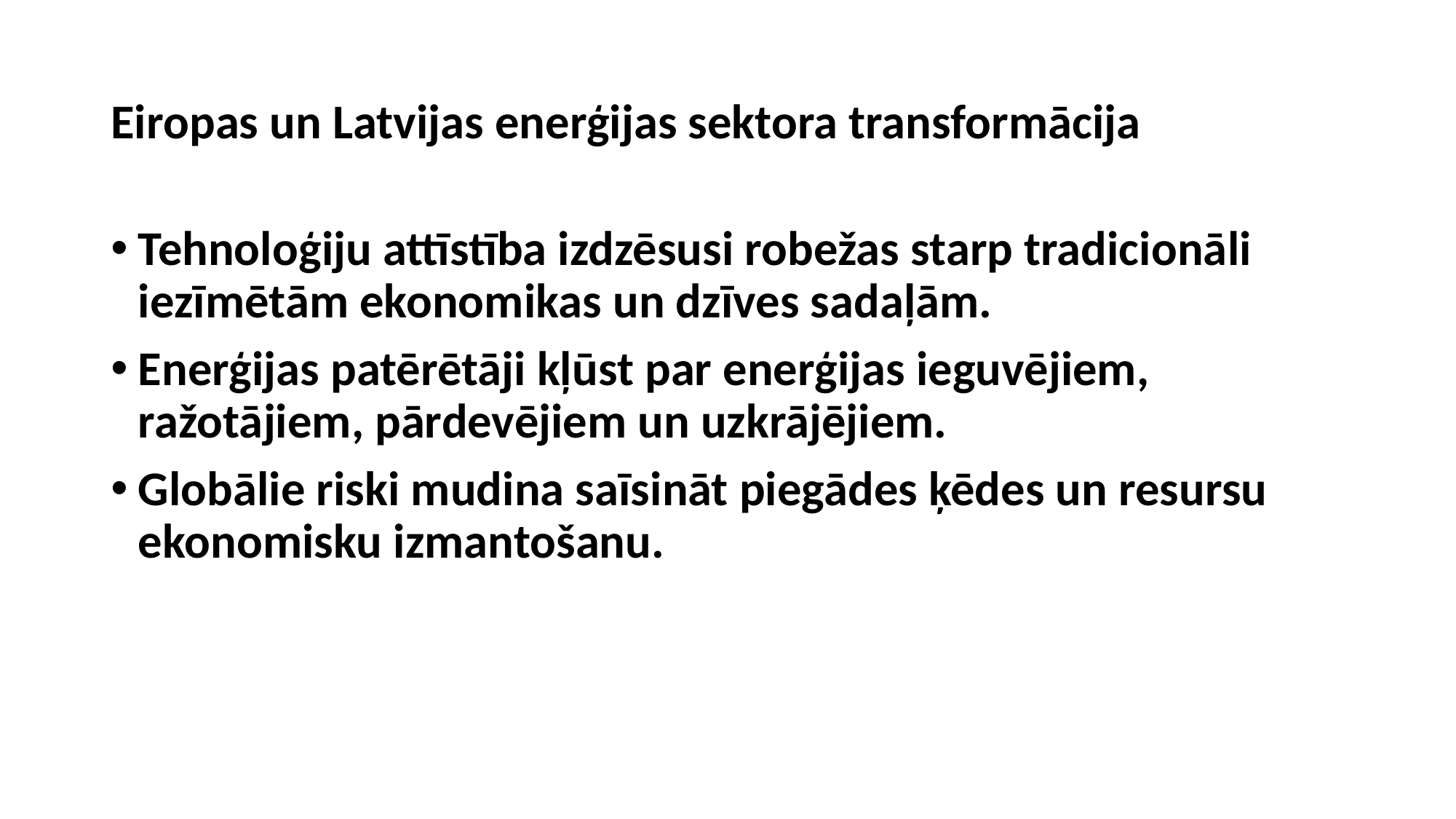

# Eiropas un Latvijas enerģijas sektora transformācija
Tehnoloģiju attīstība izdzēsusi robežas starp tradicionāli iezīmētām ekonomikas un dzīves sadaļām.
Enerģijas patērētāji kļūst par enerģijas ieguvējiem, ražotājiem, pārdevējiem un uzkrājējiem.
Globālie riski mudina saīsināt piegādes ķēdes un resursu ekonomisku izmantošanu.